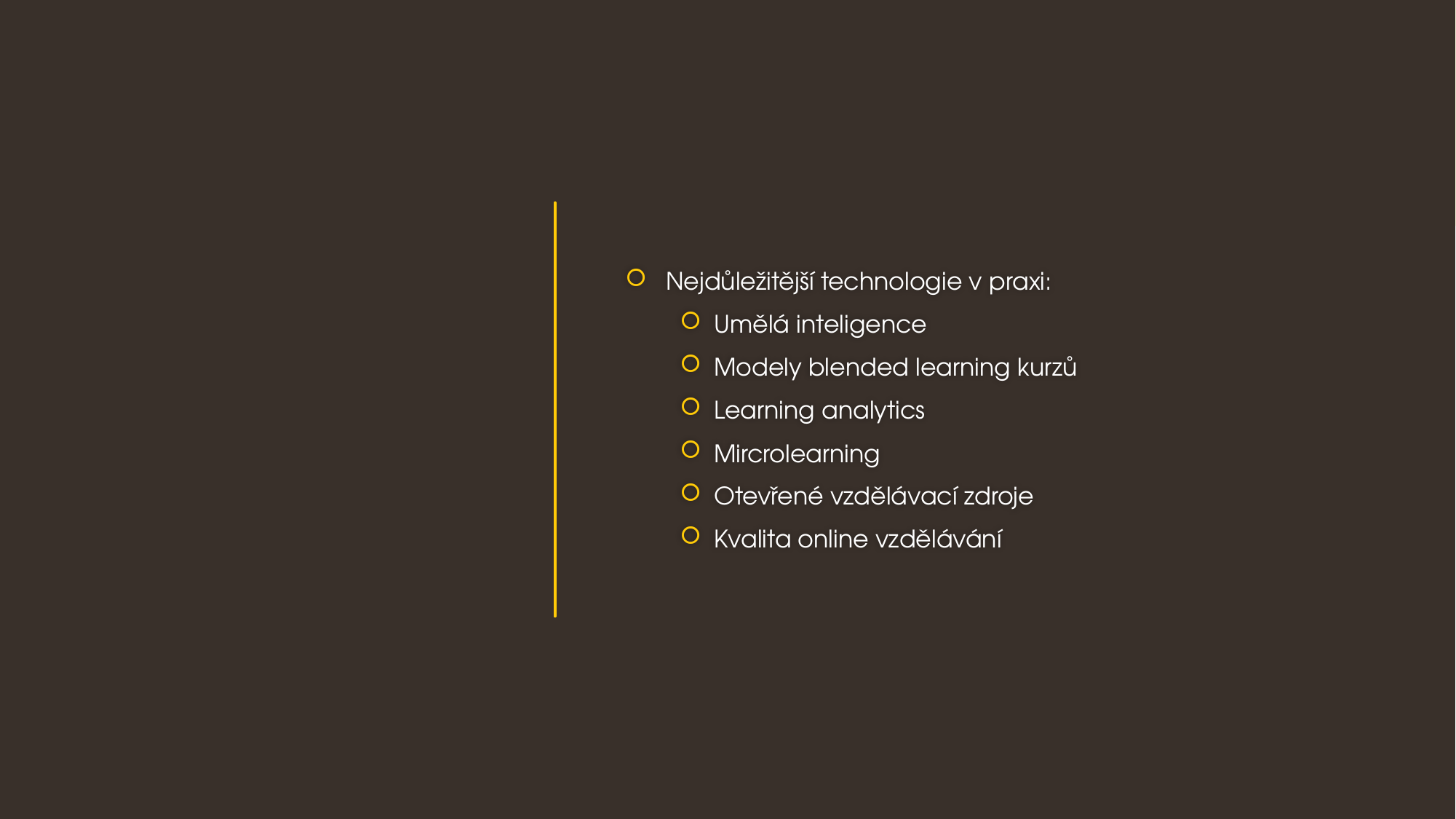

Nejdůležitější technologie v praxi:
Umělá inteligence
Modely blended learning kurzů
Learning analytics
Mircrolearning
Otevřené vzdělávací zdroje
Kvalita online vzdělávání
#